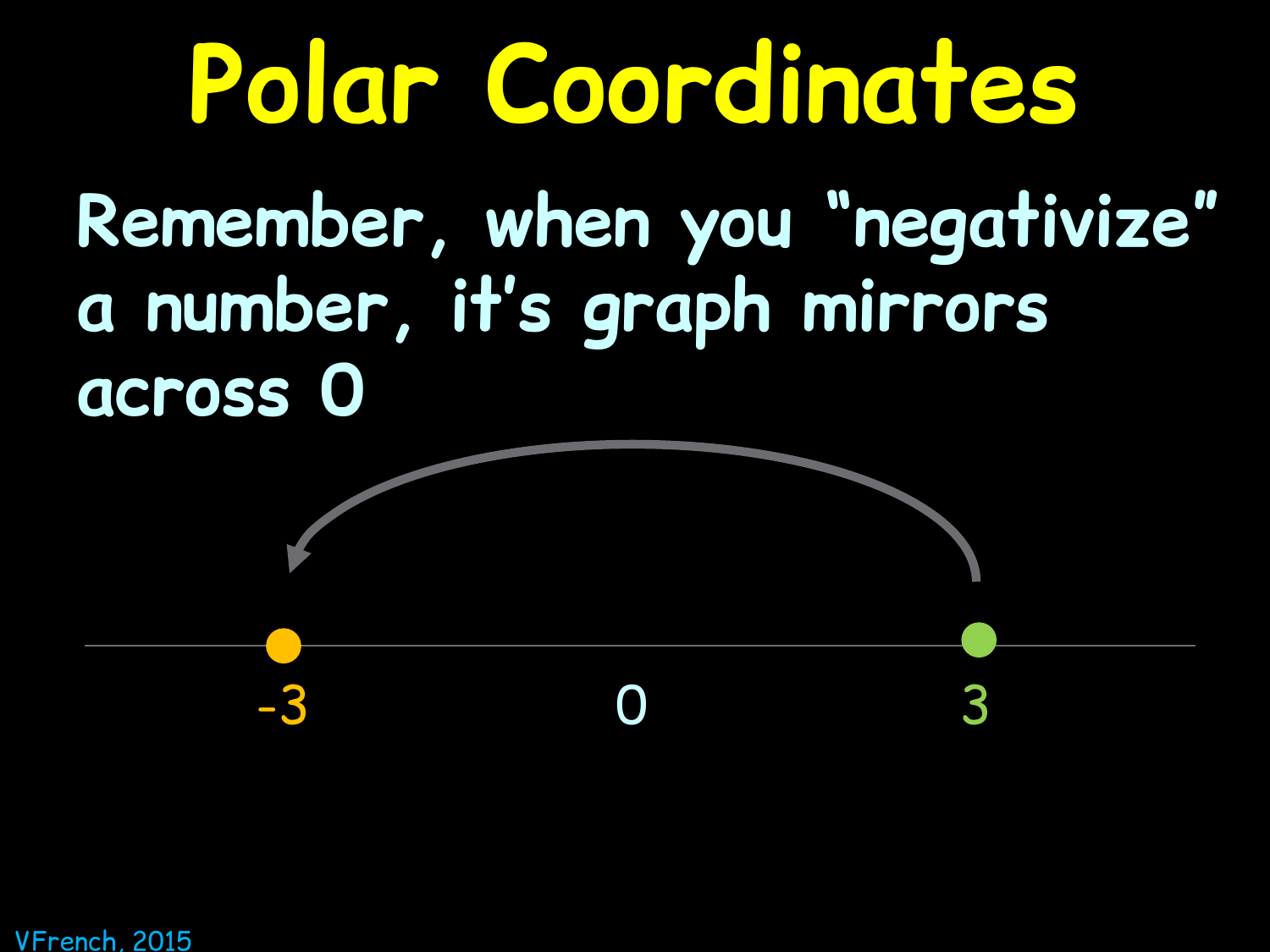

# Polar Coordinates
Remember, when you “negativize” a number, it’s graph mirrors across 0

-3
0
3

VFrench, 2015